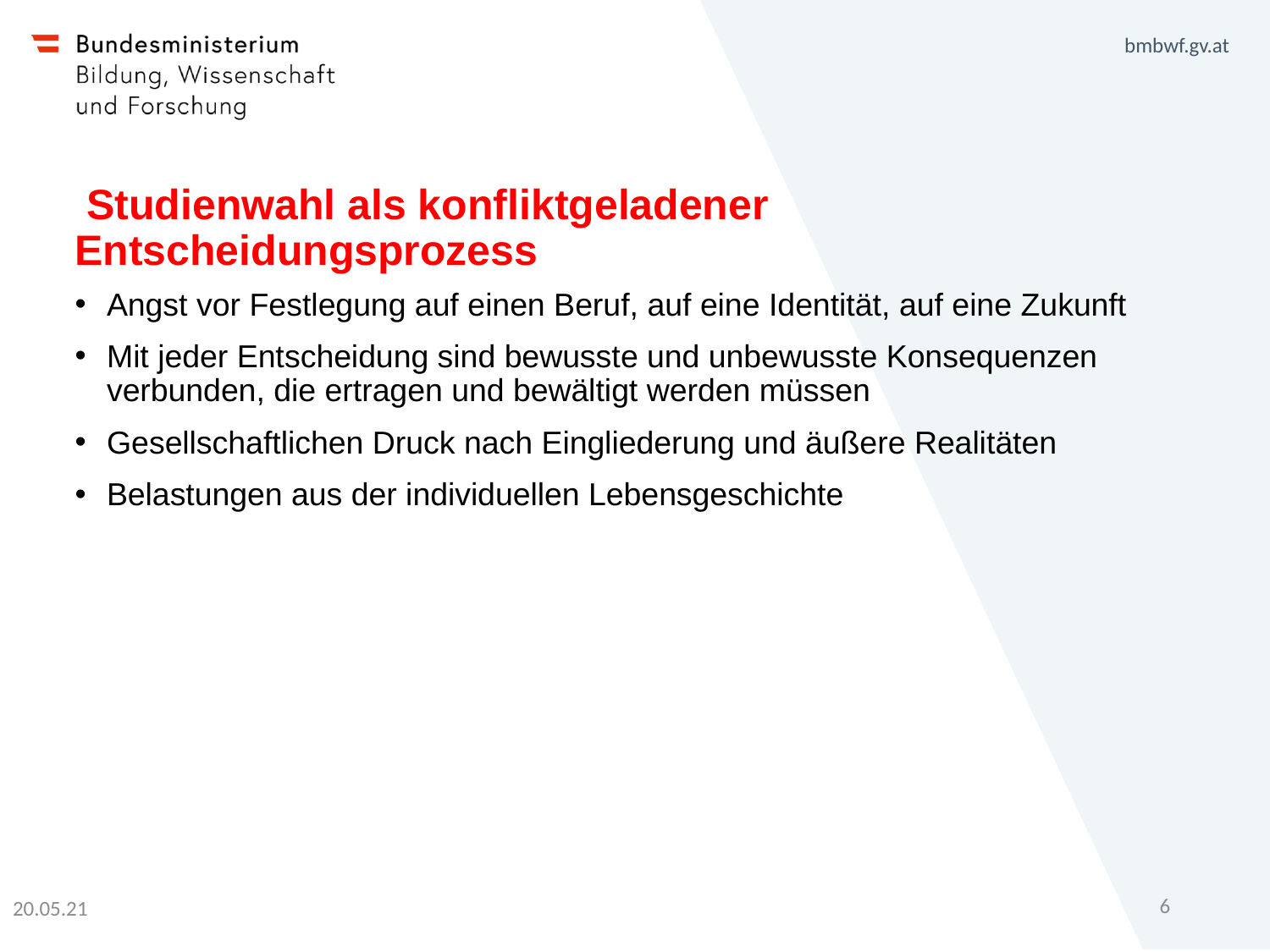

# Studienwahl als konfliktgeladener Entscheidungsprozess
Angst vor Festlegung auf einen Beruf, auf eine Identität, auf eine Zukunft
Mit jeder Entscheidung sind bewusste und unbewusste Konsequenzen verbunden, die ertragen und bewältigt werden müssen
Gesellschaftlichen Druck nach Eingliederung und äußere Realitäten
Belastungen aus der individuellen Lebensgeschichte
20.05.21
6